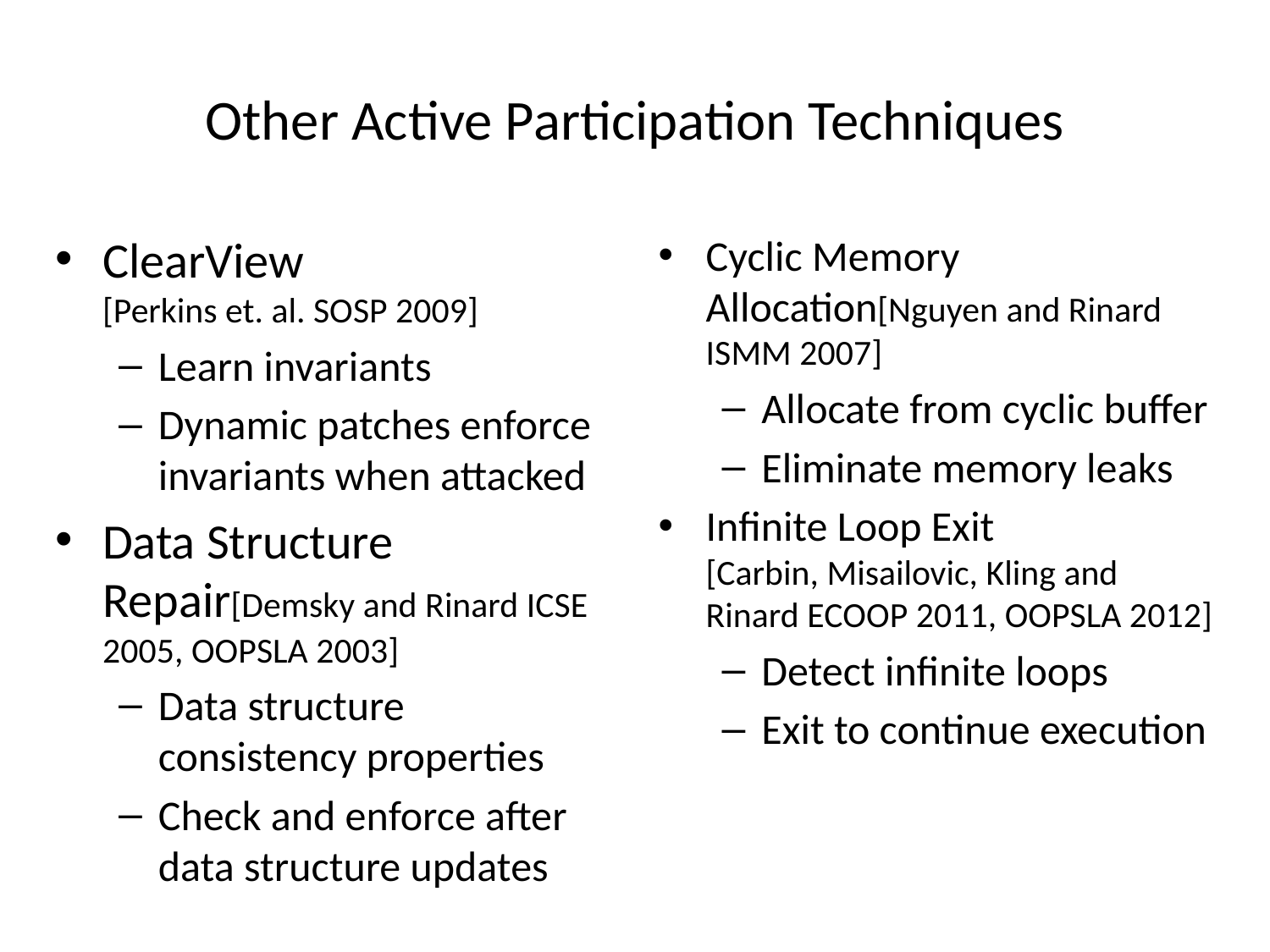

# Other Active Participation Techniques
ClearView
[Perkins et. al. SOSP 2009]
Learn invariants
Dynamic patches enforce invariants when attacked
Data Structure Repair[Demsky and Rinard ICSE 2005, OOPSLA 2003]
Data structure consistency properties
Check and enforce after data structure updates

Cyclic Memory Allocation[Nguyen and Rinard ISMM 2007]
Allocate from cyclic buffer
Eliminate memory leaks
Infinite Loop Exit
[Carbin, Misailovic, Kling and Rinard ECOOP 2011, OOPSLA 2012]
Detect infinite loops
Exit to continue execution